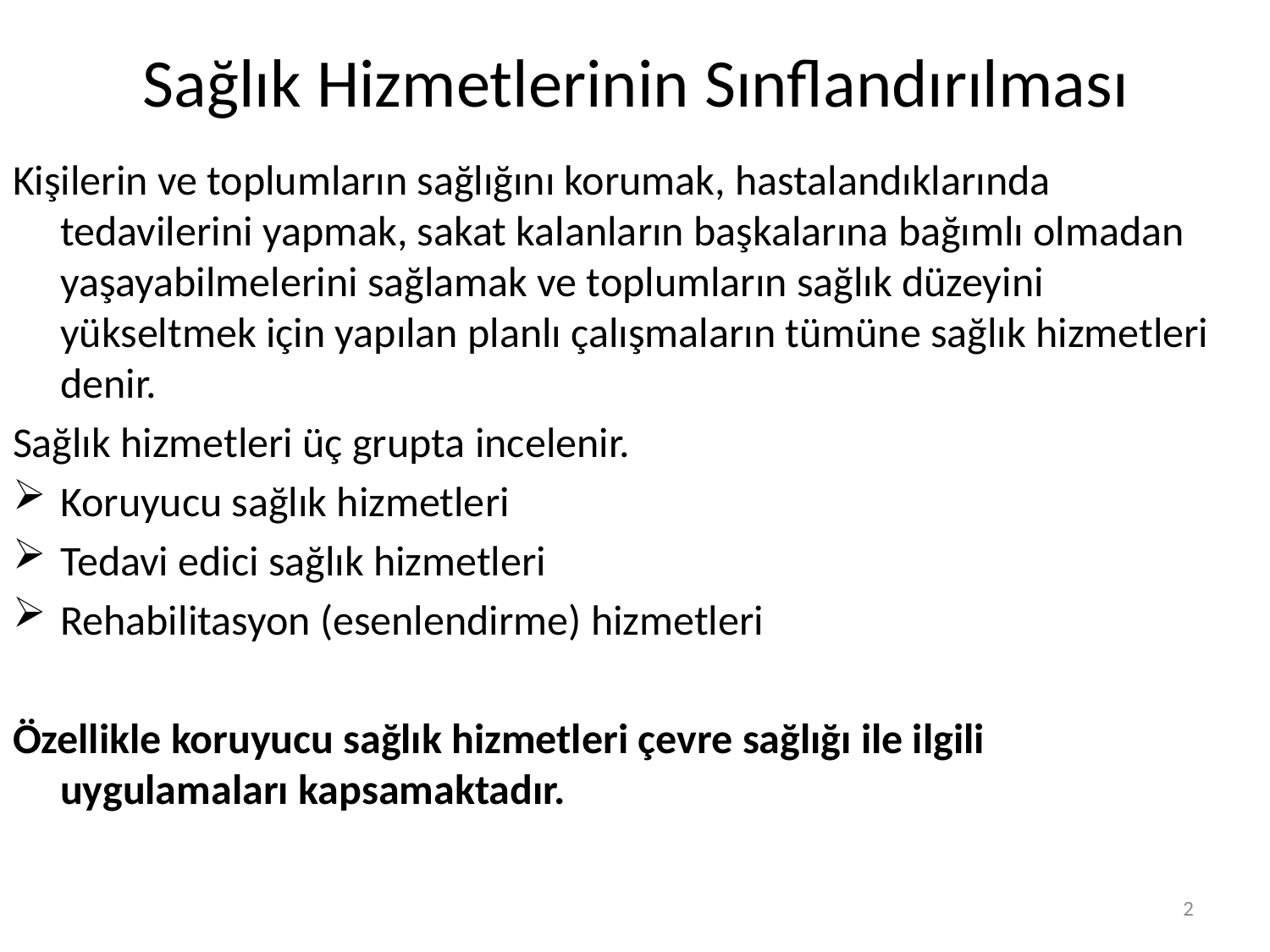

# Sağlık Hizmetlerinin Sınflandırılması
Kişilerin ve toplumların sağlığını korumak, hastalandıklarında tedavilerini yapmak, sakat kalanların başkalarına bağımlı olmadan yaşayabilmelerini sağlamak ve toplumların sağlık düzeyini yükseltmek için yapılan planlı çalışmaların tümüne sağlık hizmetleri denir.
Sağlık hizmetleri üç grupta incelenir.
Koruyucu sağlık hizmetleri
Tedavi edici sağlık hizmetleri
Rehabilitasyon (esenlendirme) hizmetleri

Özellikle koruyucu sağlık hizmetleri çevre sağlığı ile ilgili uygulamaları kapsamaktadır.
2